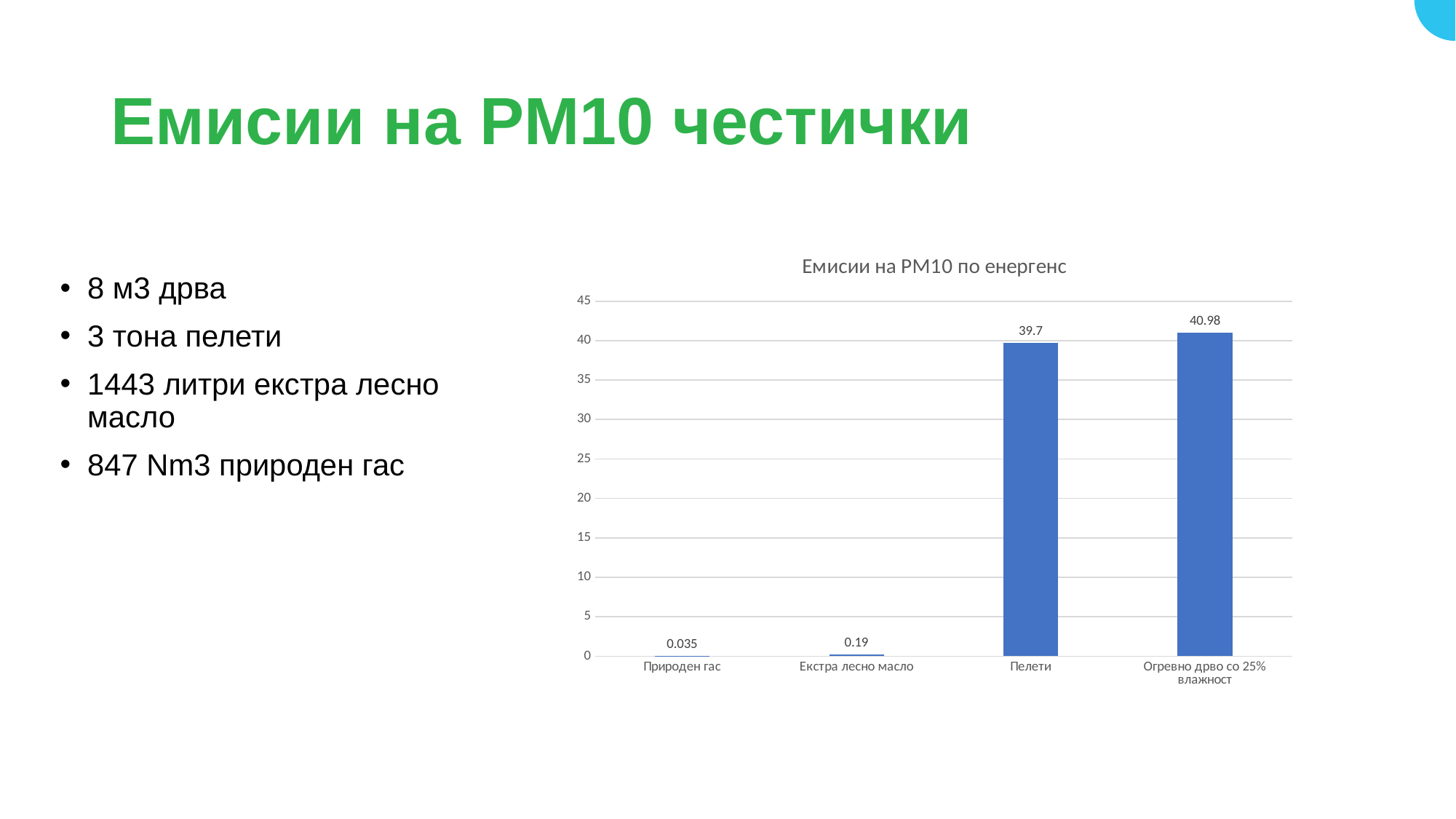

# Емисии на PM10 честички

### Chart: Емисии на PM10 по енергенс

| Category |  |
|---|---|
| Природен гас | 0.035 |
| Екстра лесно масло | 0.19 |
| Пелети | 39.7 |
| Огревно дрво со 25% влажност | 40.98 |
8 м3 дрва
3 тона пелети
1443 литри екстра лесно масло
847 Nm3 природен гас